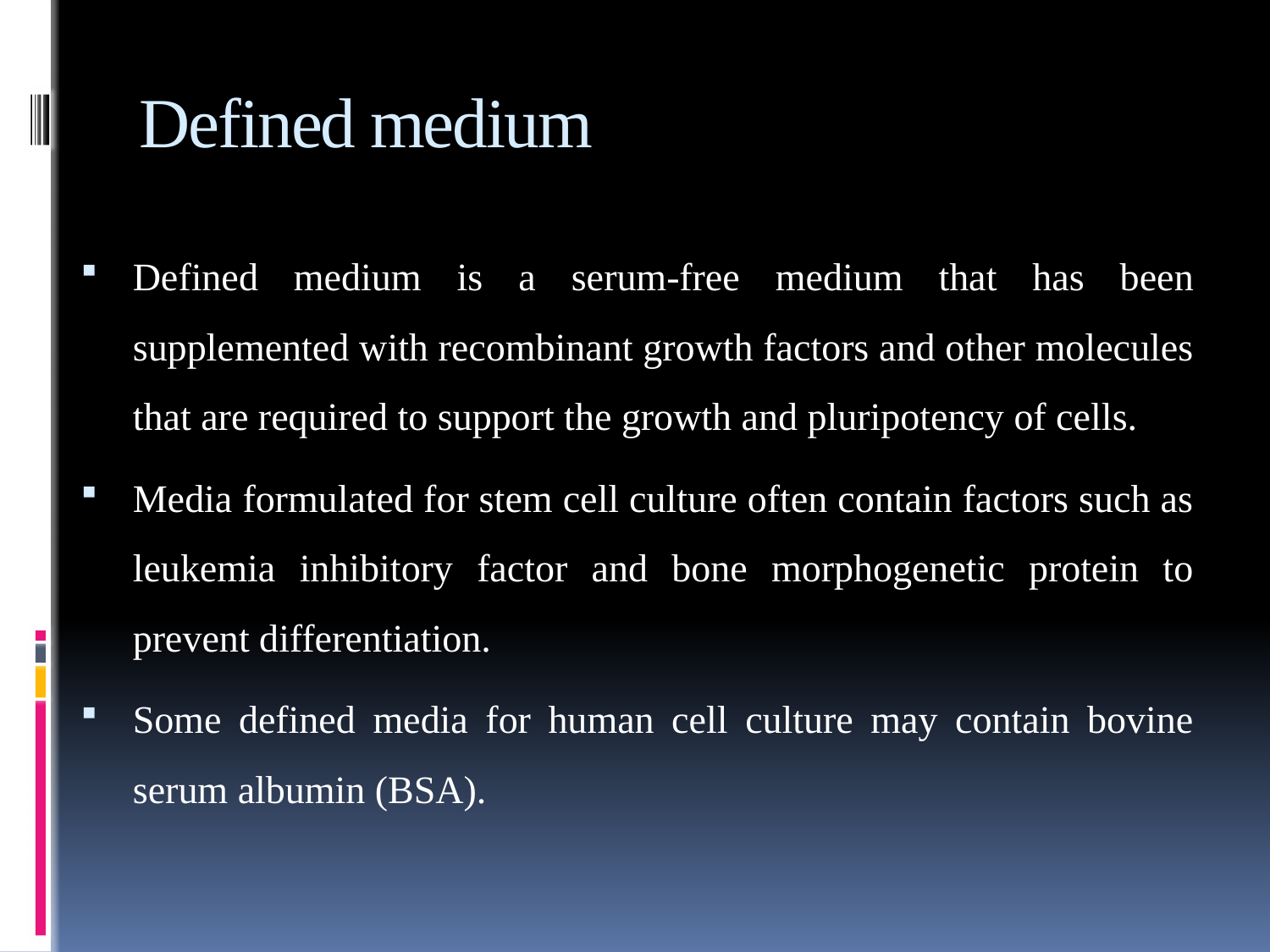

# Defined medium
Defined medium is a serum-free medium that has been supplemented with recombinant growth factors and other molecules that are required to support the growth and pluripotency of cells.
Media formulated for stem cell culture often contain factors such as leukemia inhibitory factor and bone morphogenetic protein to prevent differentiation.
Some defined media for human cell culture may contain bovine serum albumin (BSA).